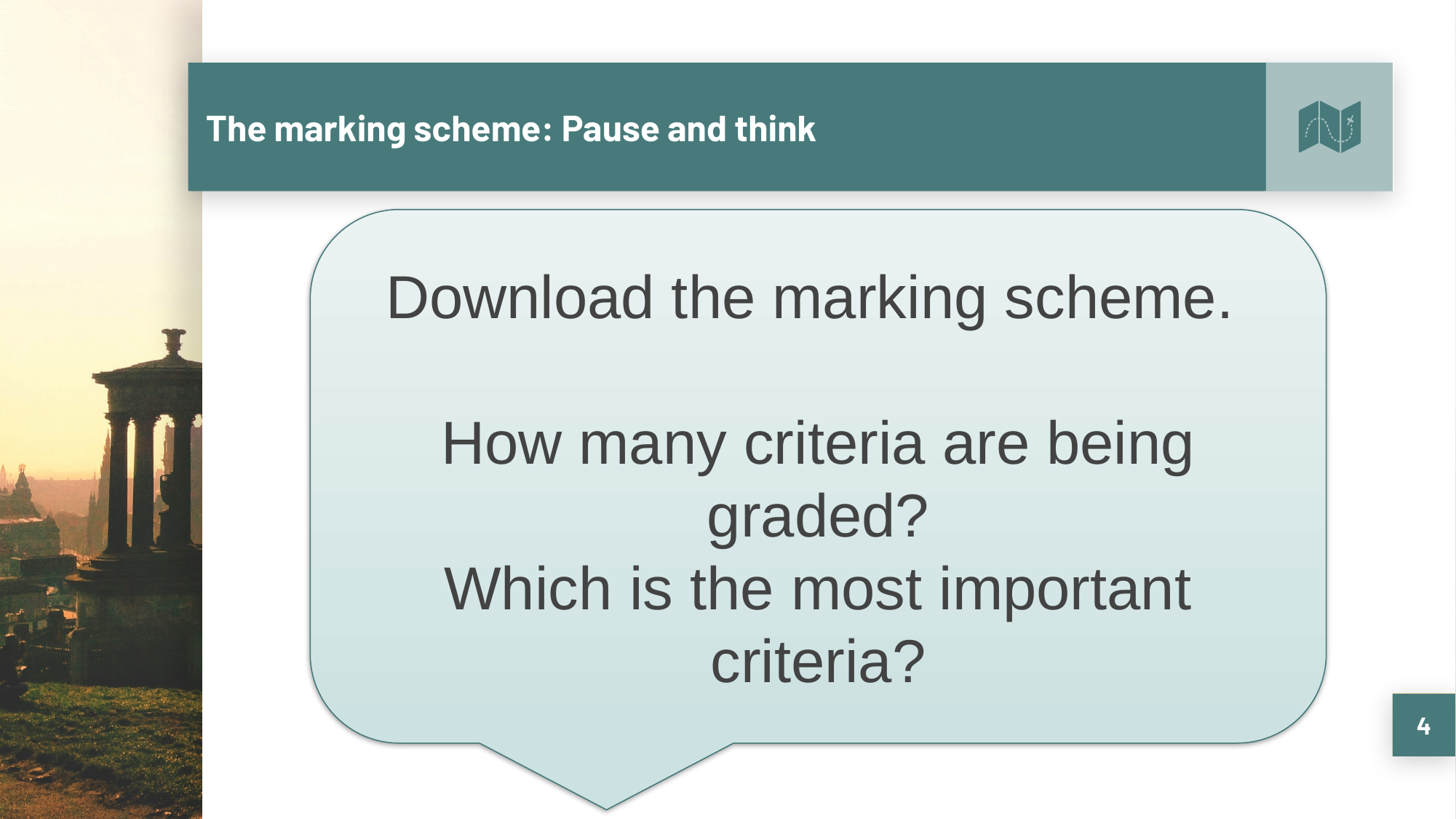

# The marking scheme: Pause and think

Download the marking scheme.

How many criteria are being graded?
Which is the most important criteria?
4